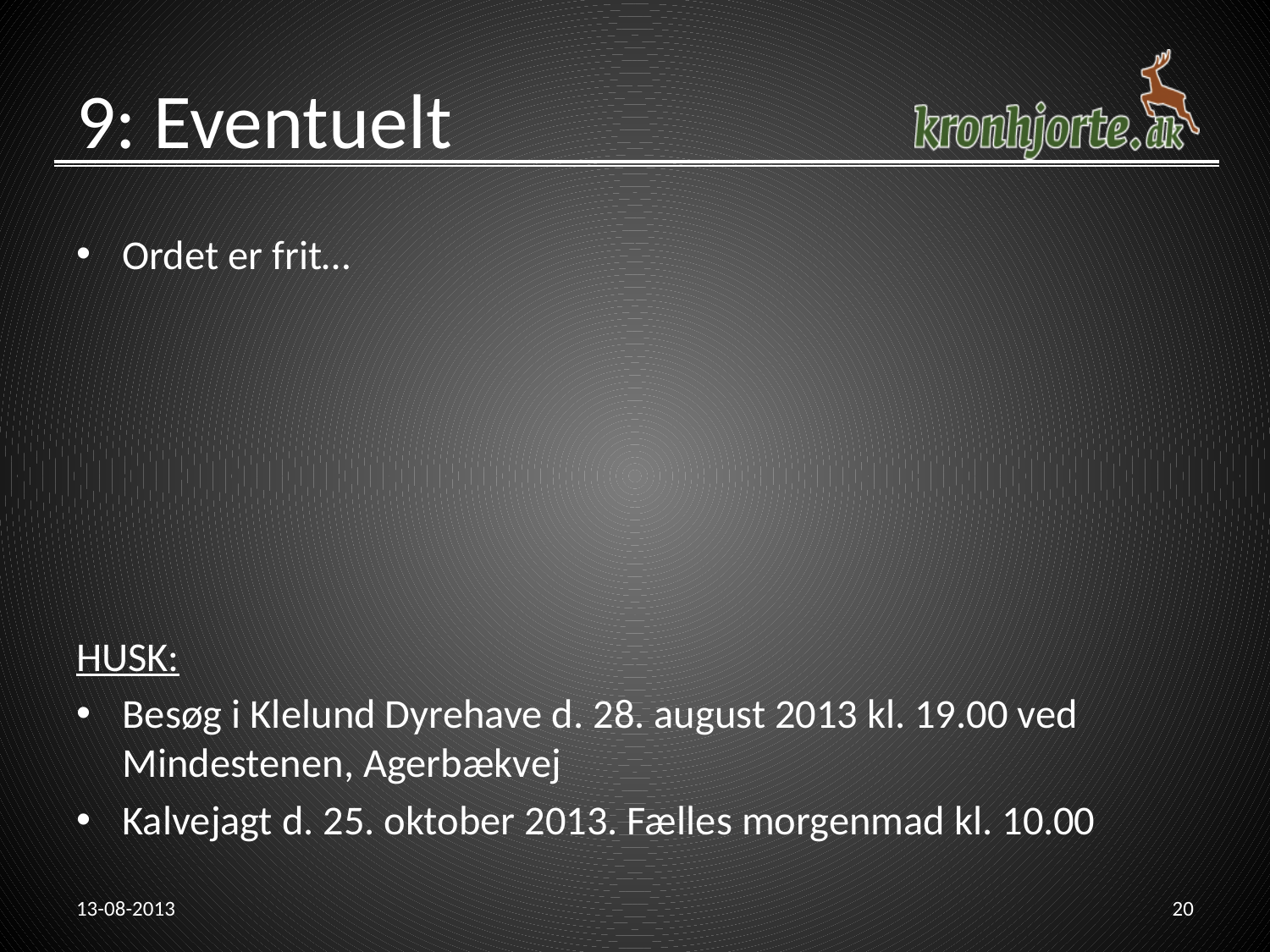

# 9: Eventuelt
Ordet er frit…

HUSK:
Besøg i Klelund Dyrehave d. 28. august 2013 kl. 19.00 ved Mindestenen, Agerbækvej
Kalvejagt d. 25. oktober 2013. Fælles morgenmad kl. 10.00
13-08-2013
20